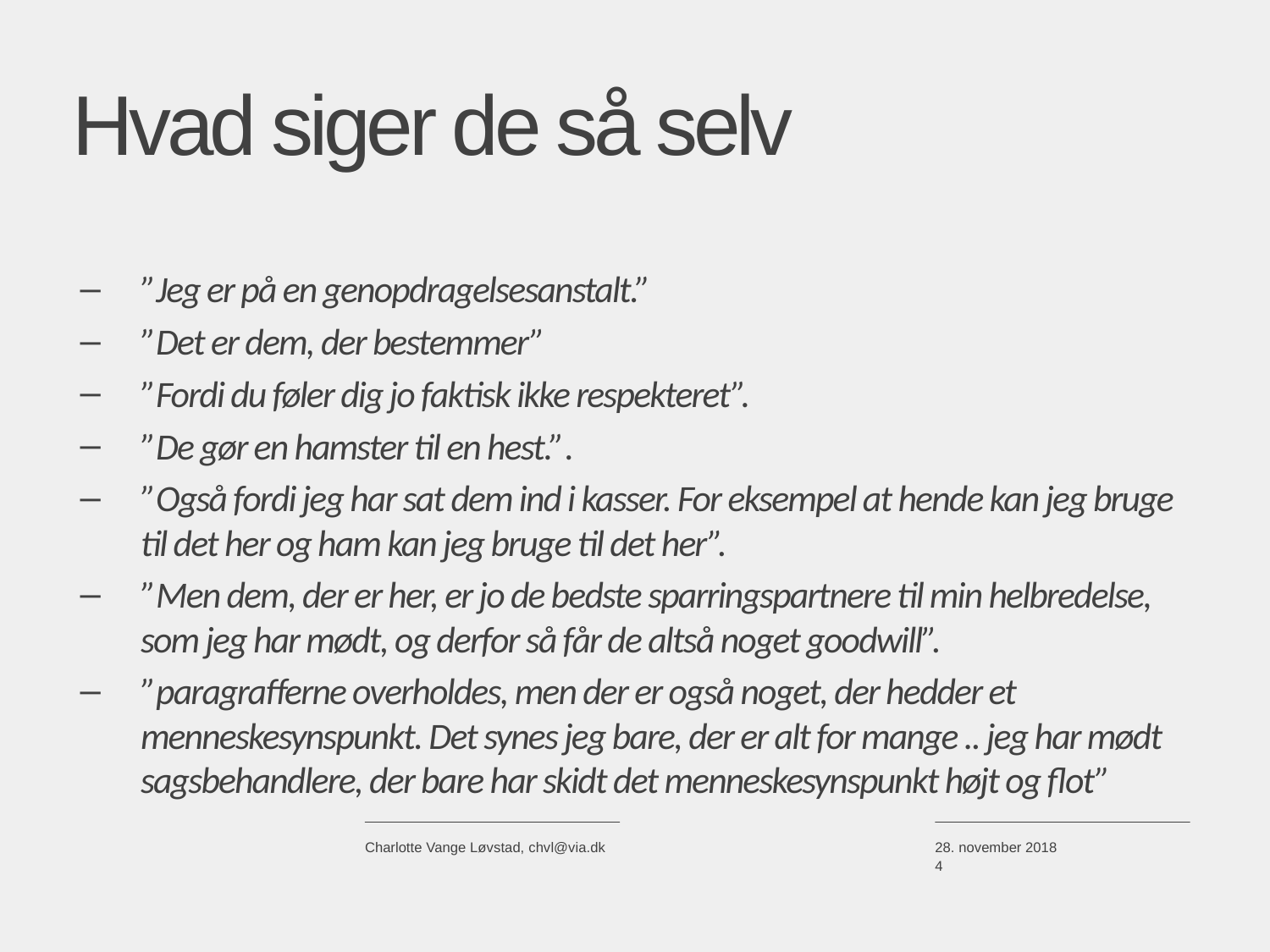

# Hvad siger de så selv
”Jeg er på en genopdragelsesanstalt.”
”Det er dem, der bestemmer”
”Fordi du føler dig jo faktisk ikke respekteret”.
”De gør en hamster til en hest.”.
”Også fordi jeg har sat dem ind i kasser. For eksempel at hende kan jeg bruge til det her og ham kan jeg bruge til det her”.
”Men dem, der er her, er jo de bedste sparringspartnere til min helbredelse, som jeg har mødt, og derfor så får de altså noget goodwill”.
”paragrafferne overholdes, men der er også noget, der hedder et menneskesynspunkt. Det synes jeg bare, der er alt for mange .. jeg har mødt sagsbehandlere, der bare har skidt det menneskesynspunkt højt og flot”
Charlotte Vange Løvstad, chvl@via.dk
28. november 2018

4